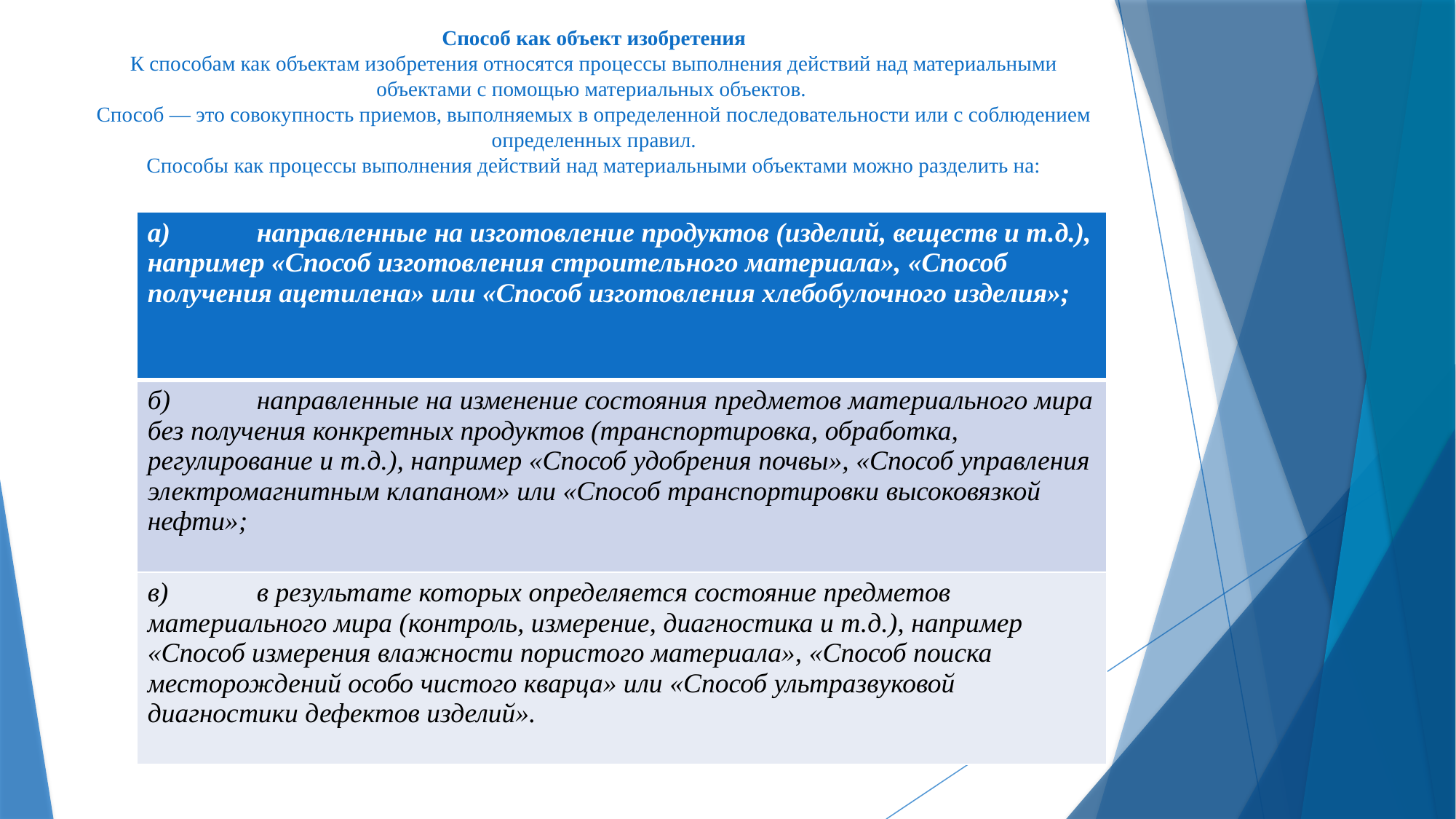

# Способ как объект изобретения К способам как объектам изобретения относятся процессы выполнения действий над материальными объектами с помощью материальных объектов. Способ — это совокупность приемов, выполняемых в определенной последовательности или с соблюдением определенных правил. Способы как процессы выполнения действий над материальными объектами можно разделить на:
| а) направленные на изготовление продуктов (изделий, веществ и т.д.), например «Способ изготовления строительного материала», «Способ получения ацетилена» или «Способ изготовления хлебобулочного изделия»; |
| --- |
| б) направленные на изменение состояния предметов материального мира без получения конкретных продуктов (транспортировка, обработка, регулирование и т.д.), например «Способ удобрения почвы», «Способ управления электромагнитным клапаном» или «Способ транспортировки высоковязкой нефти»; |
| в) в результате которых определяется состояние предметов материального мира (контроль, измерение, диагностика и т.д.), например «Способ измерения влажности пористого материа­ла», «Способ поиска месторождений особо чистого кварца» или «Способ ультразвуковой диагностики дефектов изделий». |